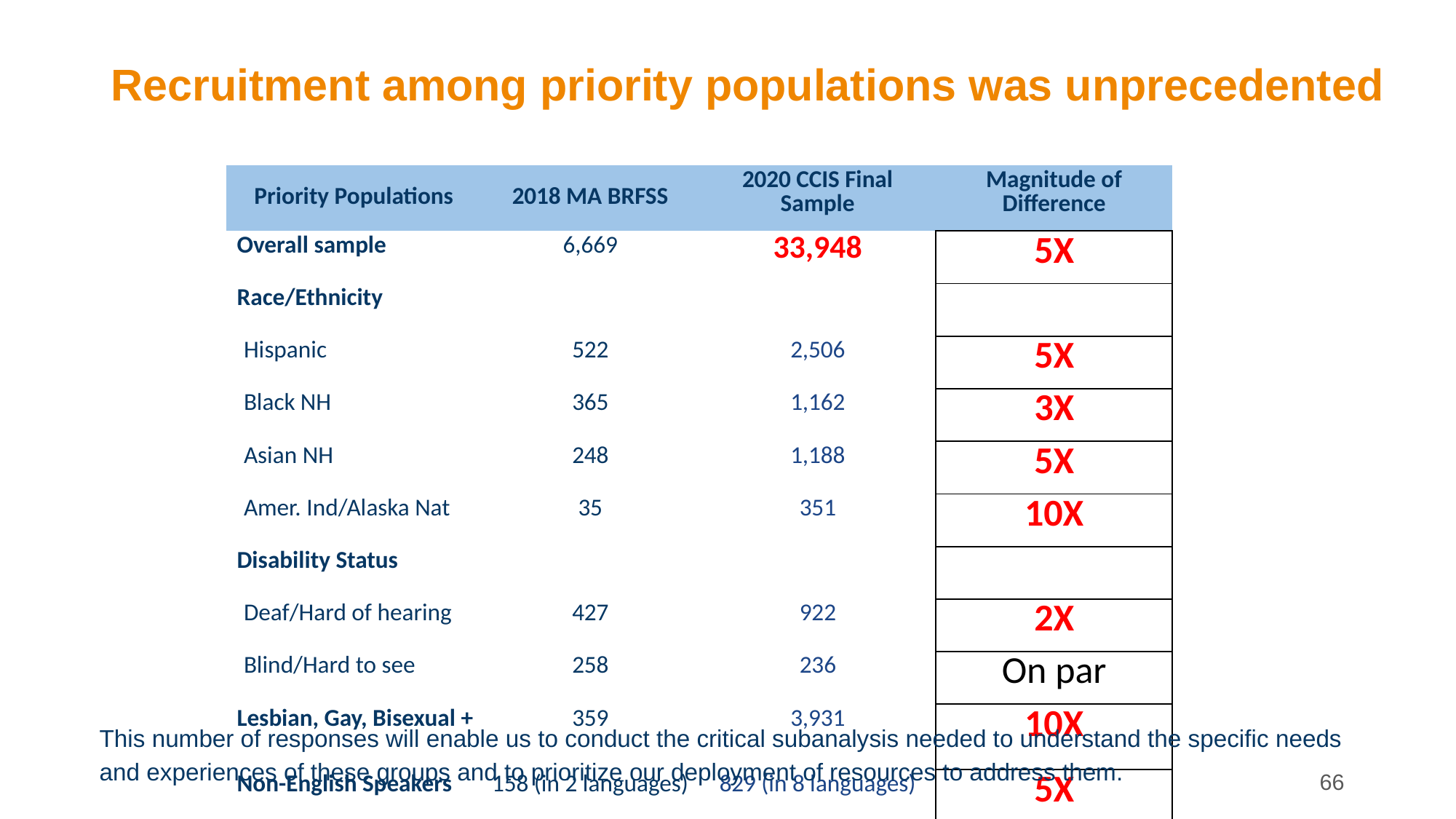

# Recruitment among priority populations was unprecedented

| Priority Populations | 2018 MA BRFSS | 2020 CCIS Final Sample | Magnitude of Difference |
| --- | --- | --- | --- |
| Overall sample | 6,669 | 33,948 | 5X |
| Race/Ethnicity |  |  |  |
| Hispanic | 522 | 2,506 | 5X |
| Black NH | 365 | 1,162 | 3X |
| Asian NH | 248 | 1,188 | 5X |
| Amer. Ind/Alaska Nat | 35 | 351 | 10X |
| Disability Status |  |  |  |
| Deaf/Hard of hearing | 427 | 922 | 2X |
| Blind/Hard to see | 258 | 236 | On par |
| Lesbian, Gay, Bisexual + | 359 | 3,931 | 10X |
| Non-English Speakers | 158 (in 2 languages) | 829 (in 8 languages) | 5X |
This number of responses will enable us to conduct the critical subanalysis needed to understand the specific needs and experiences of these groups and to prioritize our deployment of resources to address them.
66